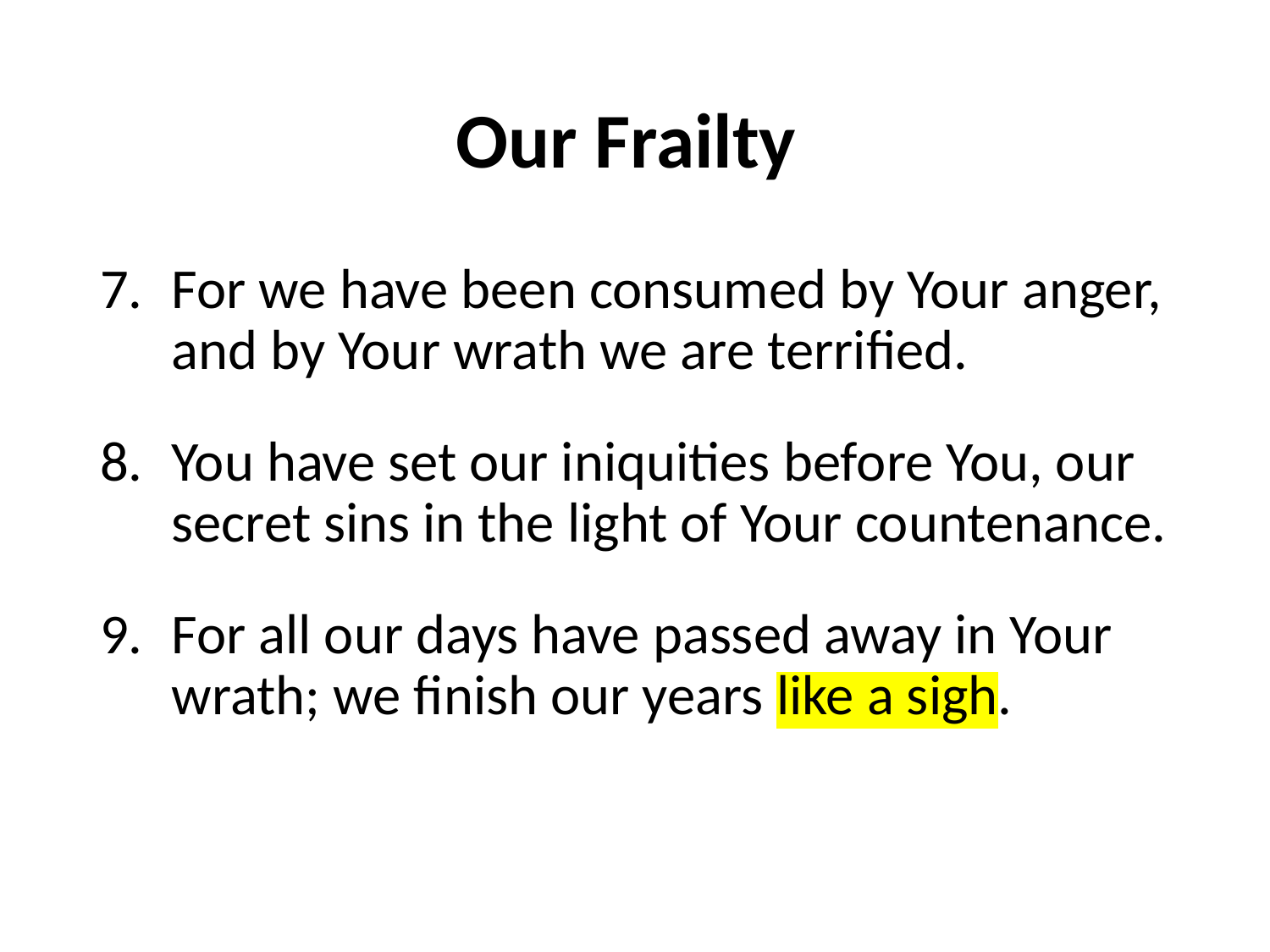

# Our Frailty
For we have been consumed by Your anger, and by Your wrath we are terrified.

You have set our iniquities before You, our secret sins in the light of Your countenance.

For all our days have passed away in Your wrath; we finish our years like a sigh.